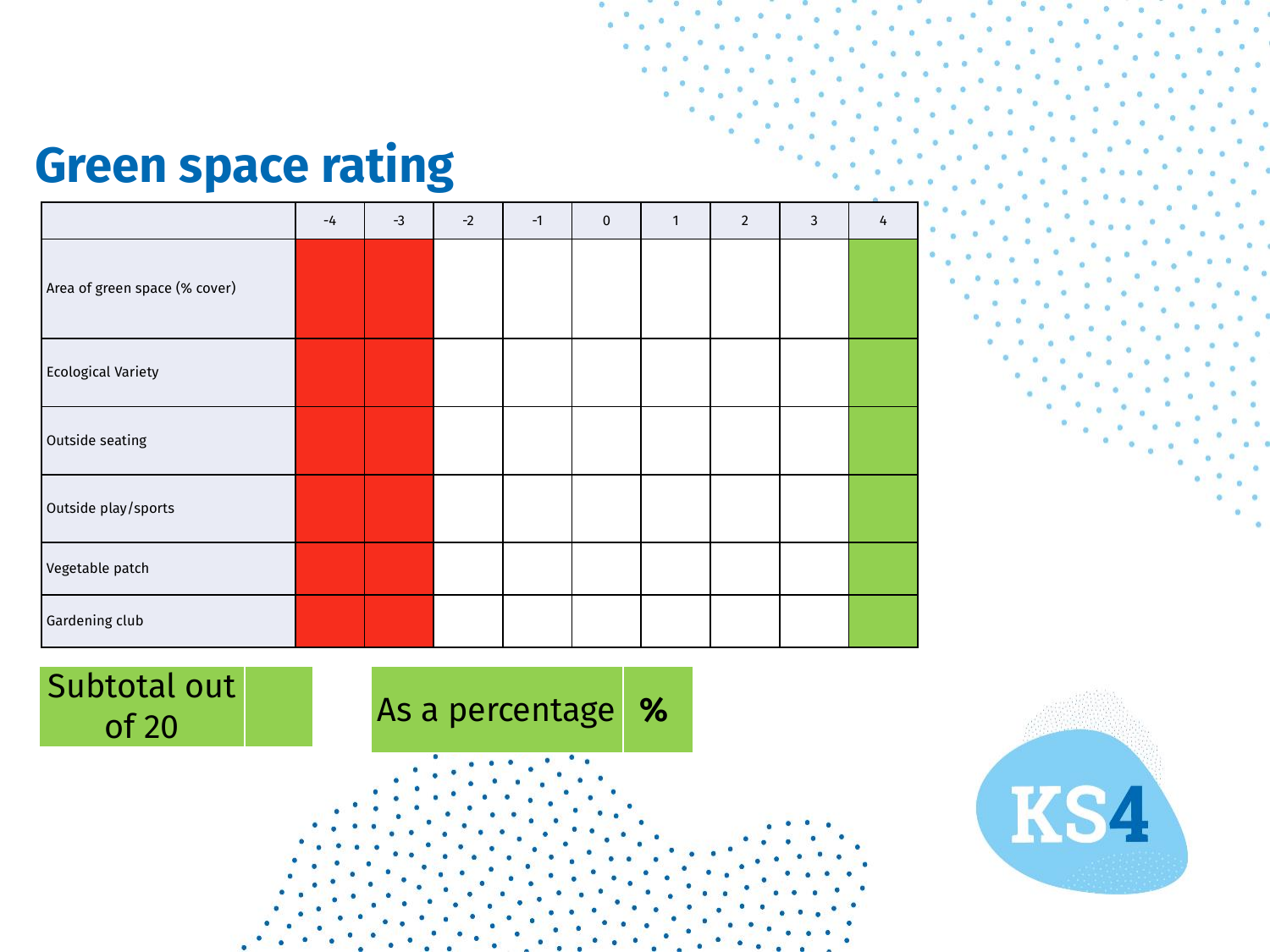

Green space rating
| ​ | -4​ | -3​ | -2​ | -1​ | 0​ | 1​ | 2​ | 3​ | 4​ |
| --- | --- | --- | --- | --- | --- | --- | --- | --- | --- |
| Area of green space (% cover)​ | ​ | ​ | ​ | ​ | ​ | ​ | ​ | ​ | ​ |
| Ecological Variety​ | ​ | ​ | ​ | ​ | ​ | ​ | ​ | ​ | ​ |
| Outside seating​ | ​ | ​ | ​ | ​ | ​ | ​ | ​ | ​ | ​ |
| Outside play/sports​ | ​ | ​ | ​ | ​ | ​ | ​ | ​ | ​ | ​ |
| Vegetable patch​ | ​ | ​ | ​ | ​ | ​ | ​ | ​ | ​ | ​ |
| Gardening club​ | ​ | ​ | ​ | ​ | ​ | ​ | ​ | ​ | ​ |

| Subtotal out of 20 |  |
| --- | --- |
| As a percentage | % |
| --- | --- |